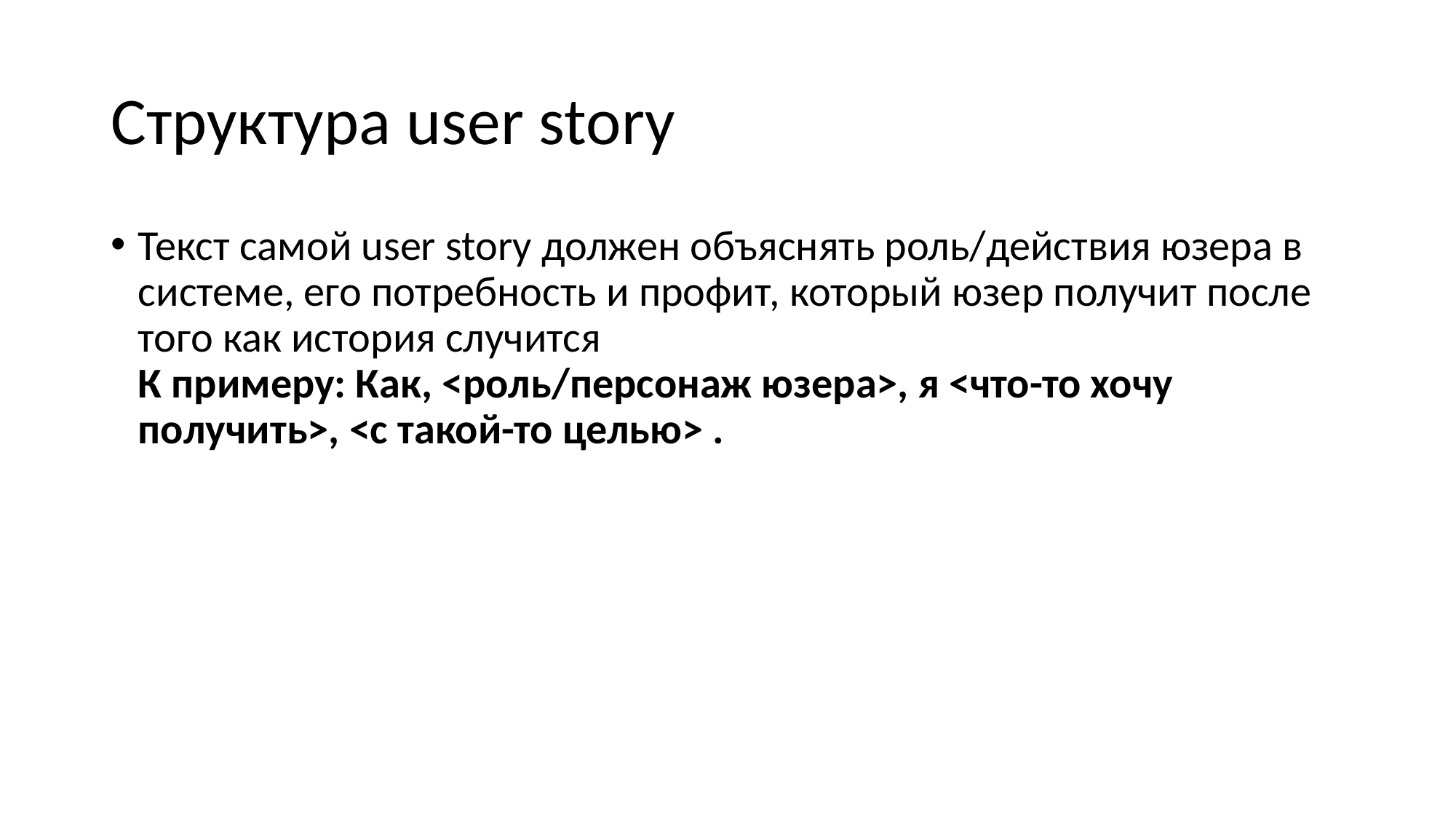

# Структура user story
Текст самой user story должен объяснять роль/действия юзера в системе, его потребность и профит, который юзер получит после того как история случится
К примеру: Как, <роль/персонаж юзера>, я <что-то хочу получить>, <с такой-то целью> .